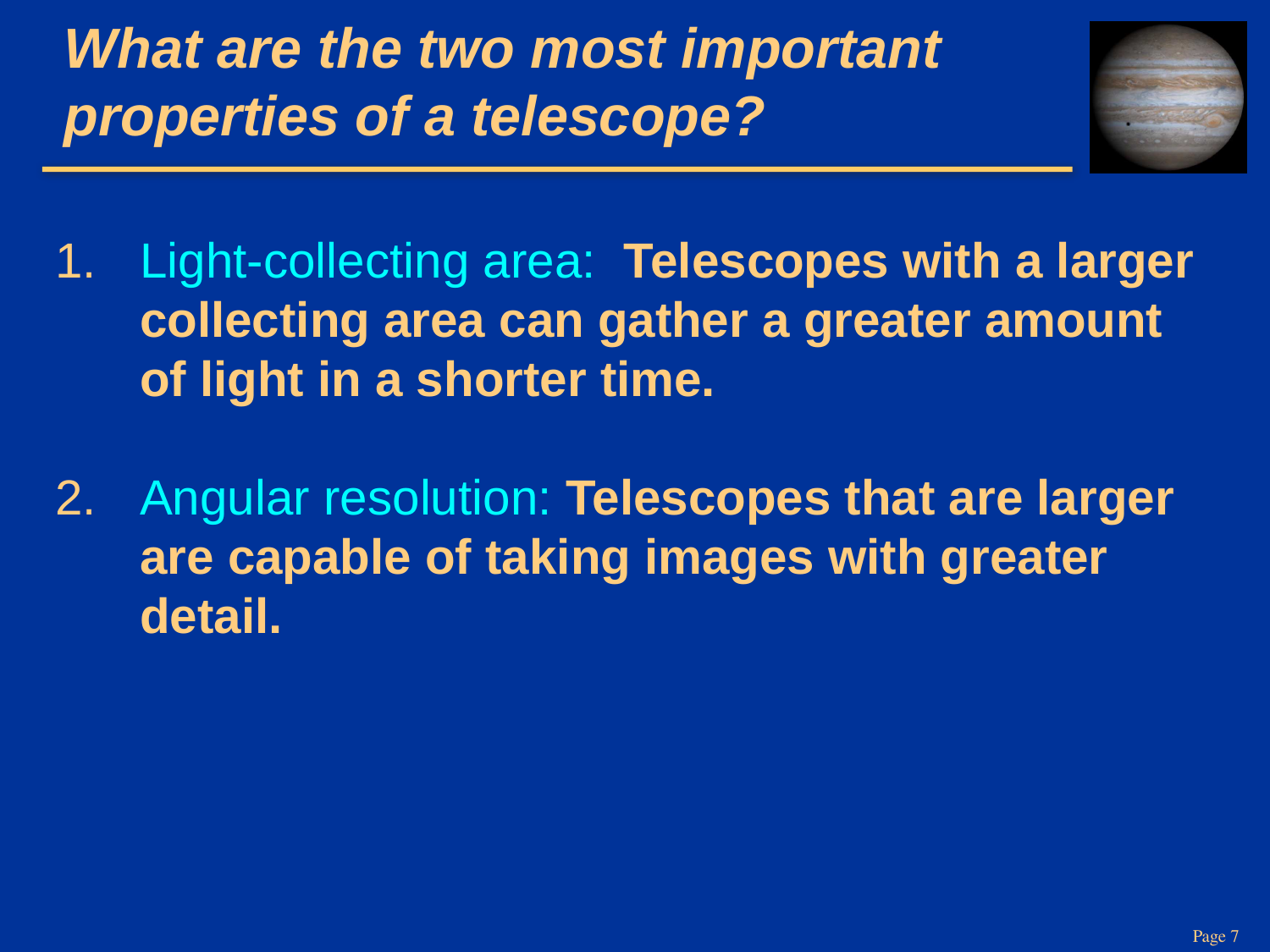

# What are the two most important properties of a telescope?
Light-collecting area:  Telescopes with a larger collecting area can gather a greater amount of light in a shorter time.
Angular resolution: Telescopes that are larger are capable of taking images with greater detail.